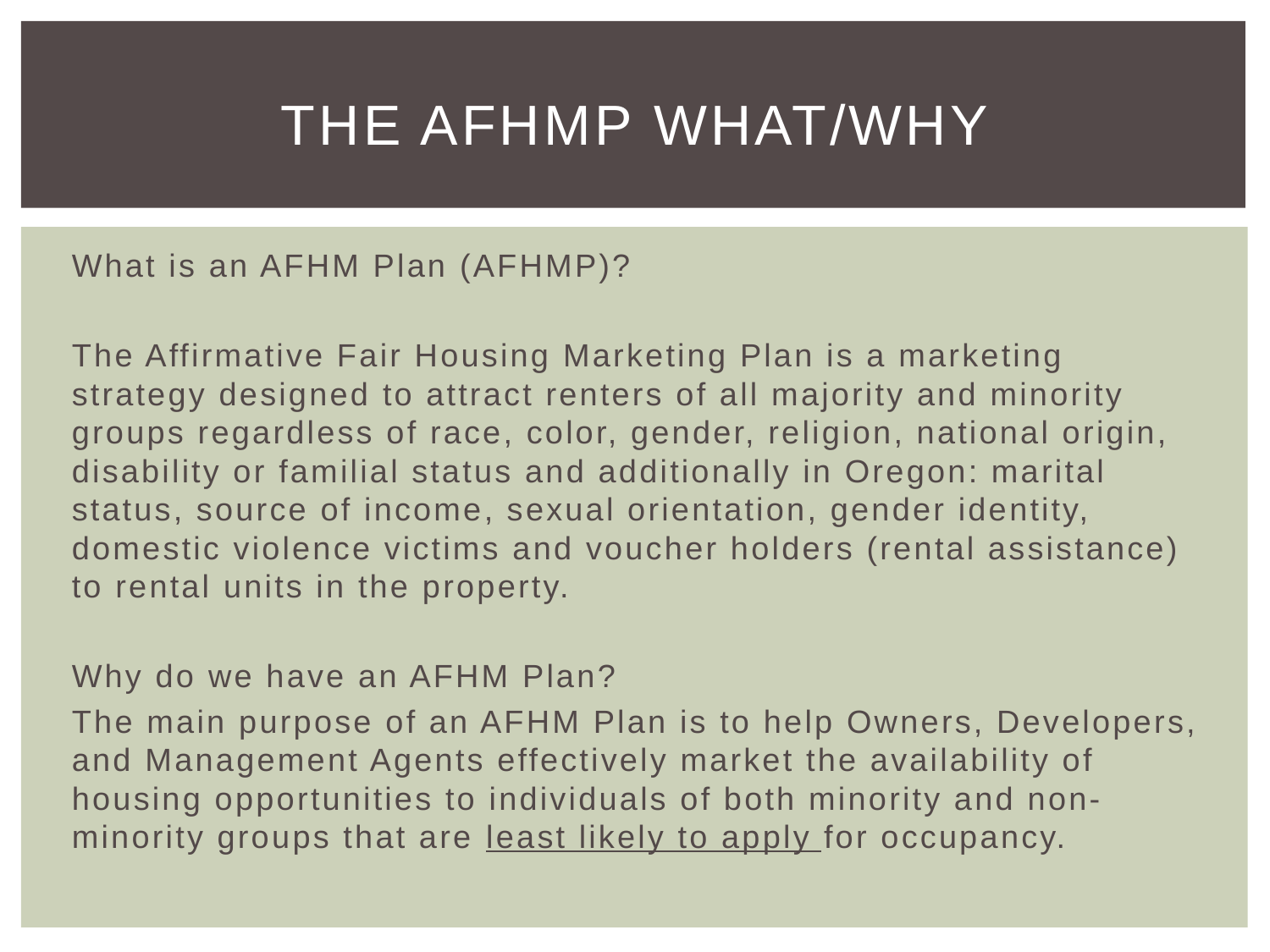

# The afhmp what/Why
What is an AFHM Plan (AFHMP)?

The Affirmative Fair Housing Marketing Plan is a marketing strategy designed to attract renters of all majority and minority groups regardless of race, color, gender, religion, national origin, disability or familial status and additionally in Oregon: marital status, source of income, sexual orientation, gender identity, domestic violence victims and voucher holders (rental assistance) to rental units in the property.

Why do we have an AFHM Plan?
The main purpose of an AFHM Plan is to help Owners, Developers, and Management Agents effectively market the availability of housing opportunities to individuals of both minority and non-minority groups that are least likely to apply for occupancy.